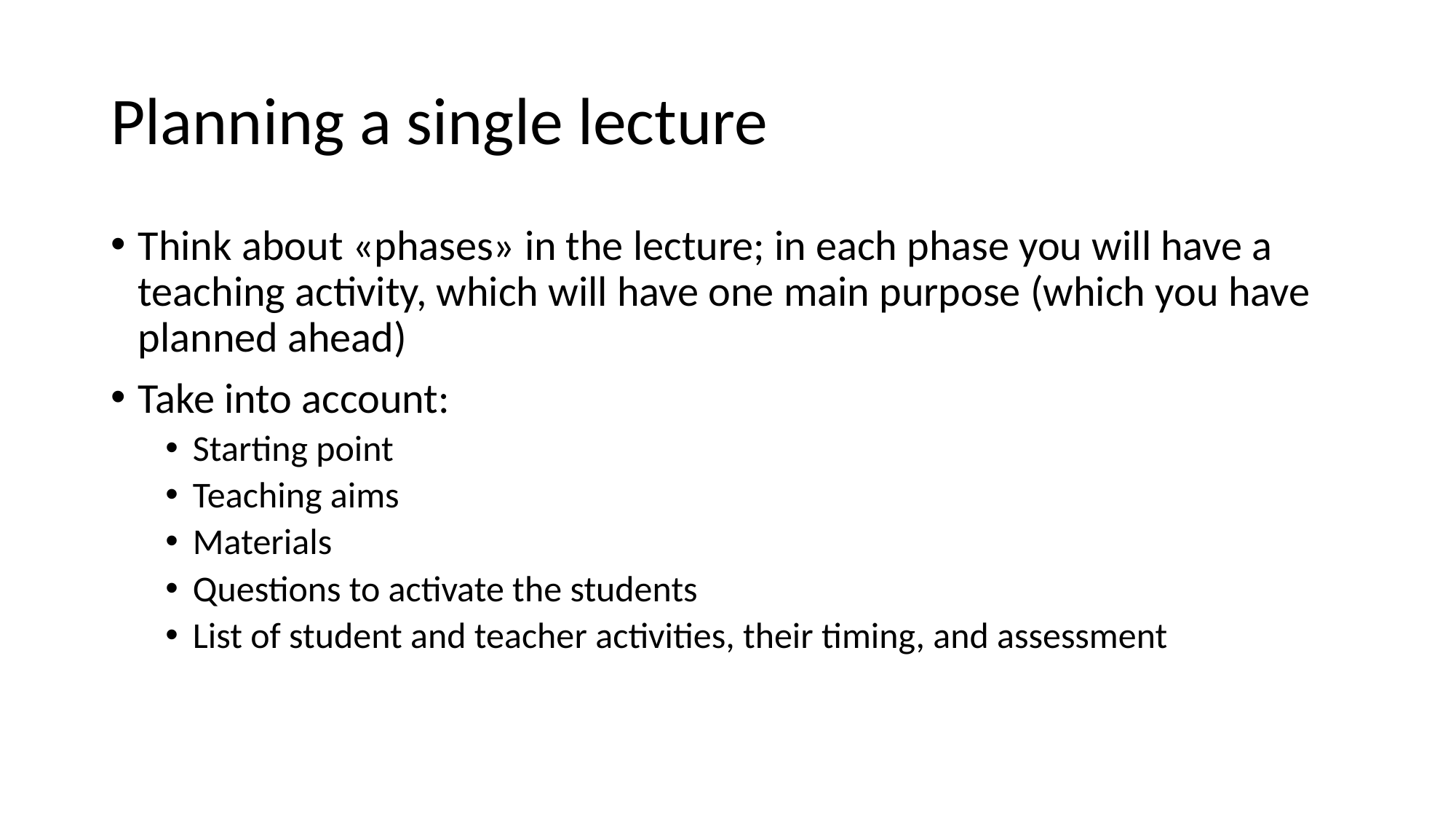

# Planning a single lecture
Think about «phases» in the lecture; in each phase you will have a teaching activity, which will have one main purpose (which you have planned ahead)
Take into account:
Starting point
Teaching aims
Materials
Questions to activate the students
List of student and teacher activities, their timing, and assessment